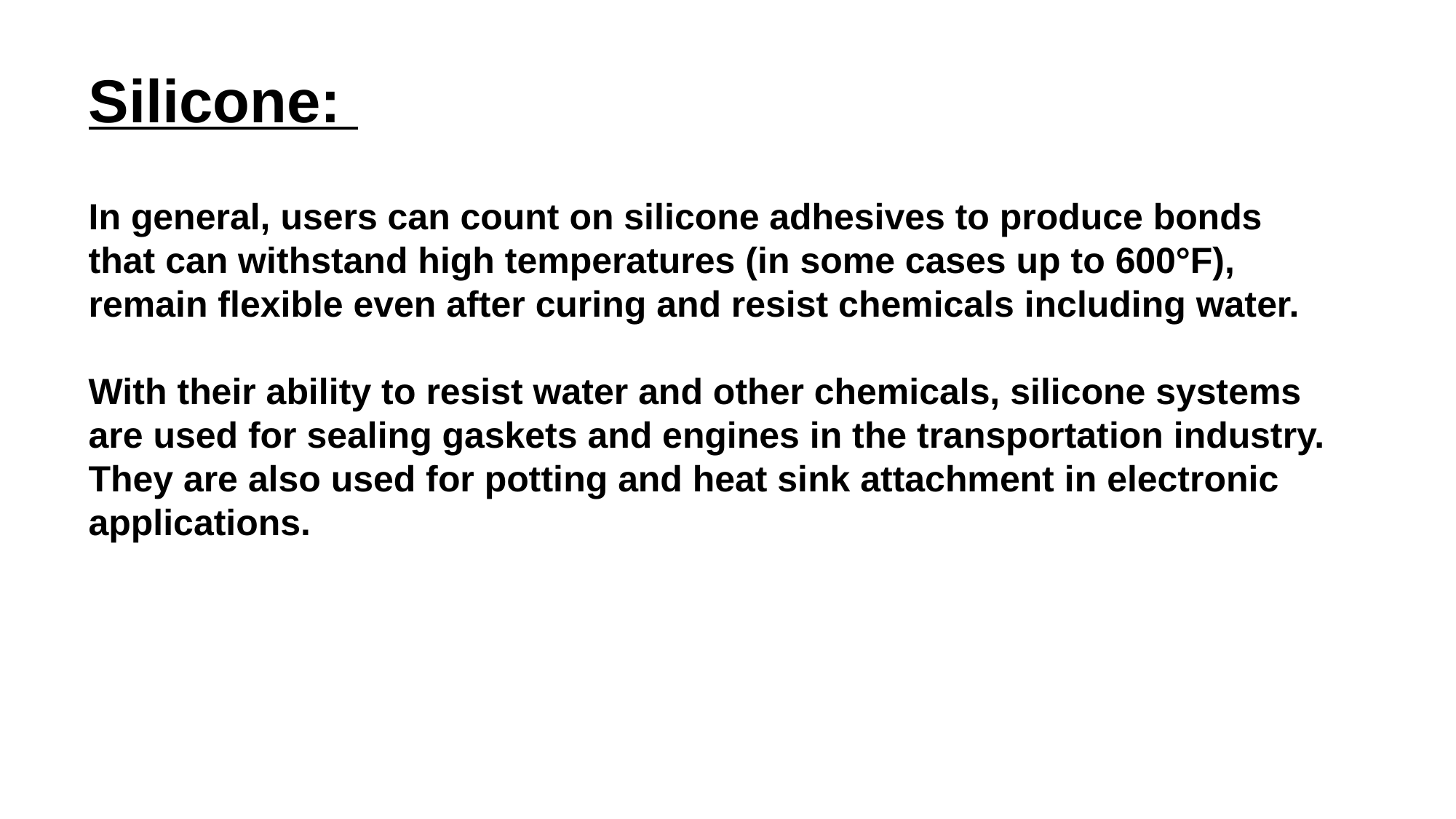

Silicone:

In general, users can count on silicone adhesives to produce bonds that can withstand high temperatures (in some cases up to 600°F), remain flexible even after curing and resist chemicals including water.

With their ability to resist water and other chemicals, silicone systems are used for sealing gaskets and engines in the transportation industry. They are also used for potting and heat sink attachment in electronic applications.